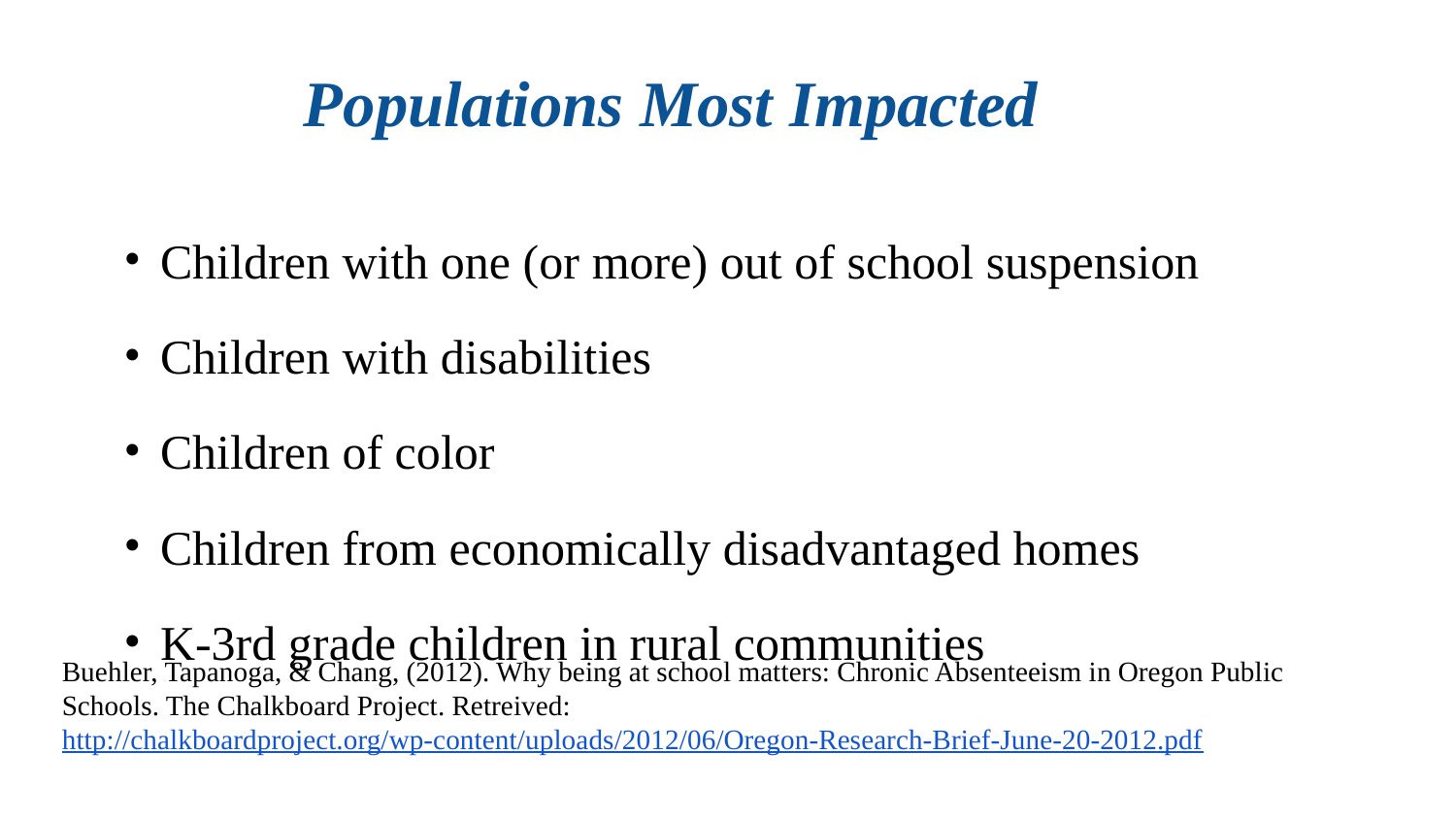

# Populations Most Impacted
Children with one (or more) out of school suspension
Children with disabilities
Children of color
Children from economically disadvantaged homes
K-3rd grade children in rural communities

Buehler, Tapanoga, & Chang, (2012). Why being at school matters: Chronic Absenteeism in Oregon Public Schools. The Chalkboard Project. Retreived: http://chalkboardproject.org/wp-content/uploads/2012/06/Oregon-Research-Brief-June-20-2012.pdf